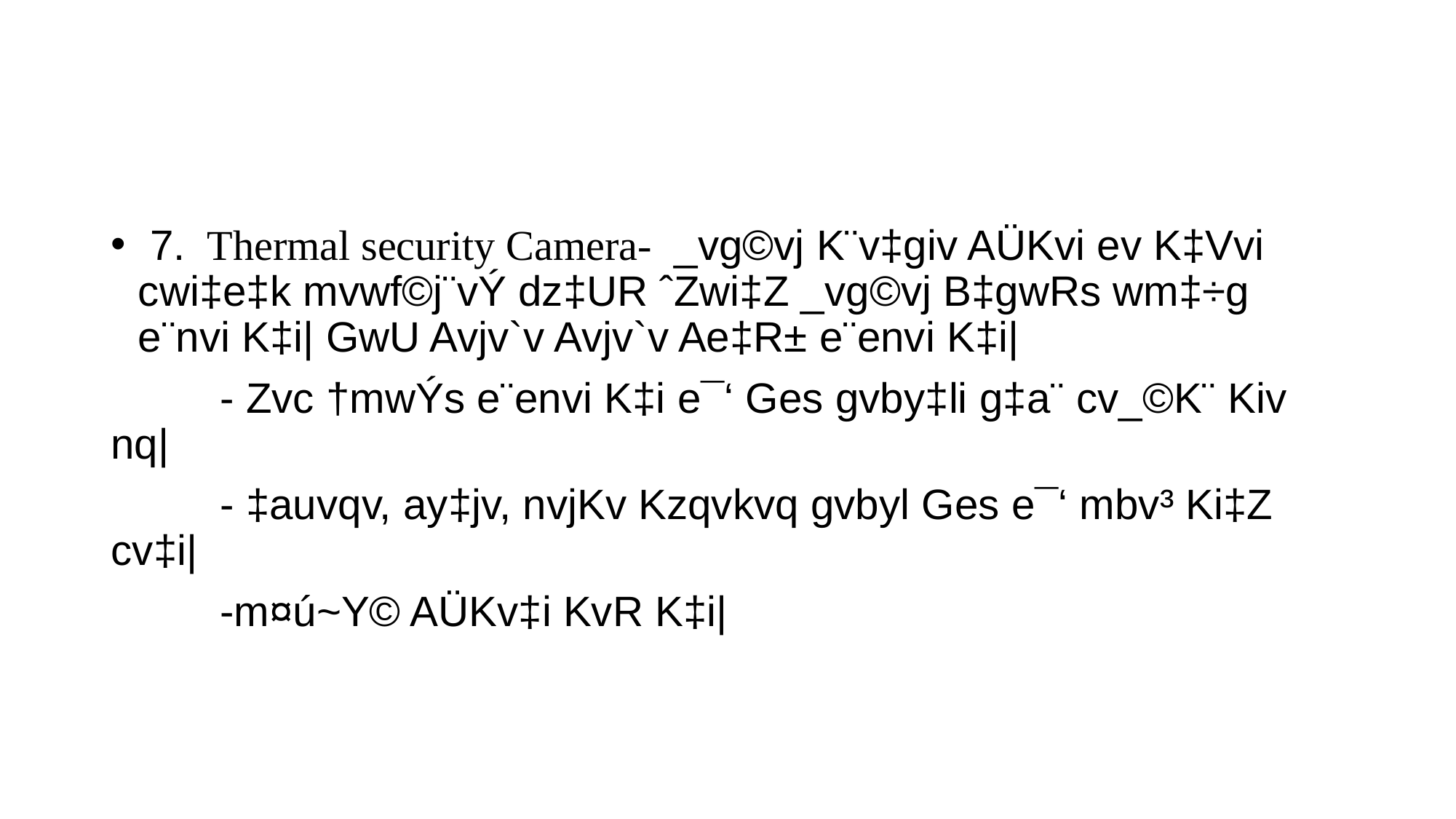

#
 7.  Thermal security Camera-  _vg©vj K¨v‡giv AÜKvi ev K‡Vvi cwi‡e‡k mvwf©j¨vÝ dz‡UR ˆZwi‡Z _vg©vj B‡gwRs wm‡÷g e¨nvi K‡i| GwU Avjv`v Avjv`v Ae‡R± e¨envi K‡i|
	- Zvc †mwÝs e¨envi K‡i e¯‘ Ges gvby‡li g‡a¨ cv_©K¨ Kiv nq|
	- ‡auvqv, ay‡jv, nvjKv Kzqvkvq gvbyl Ges e¯‘ mbv³ Ki‡Z cv‡i|
	-m¤ú~Y© AÜKv‡i KvR K‡i|